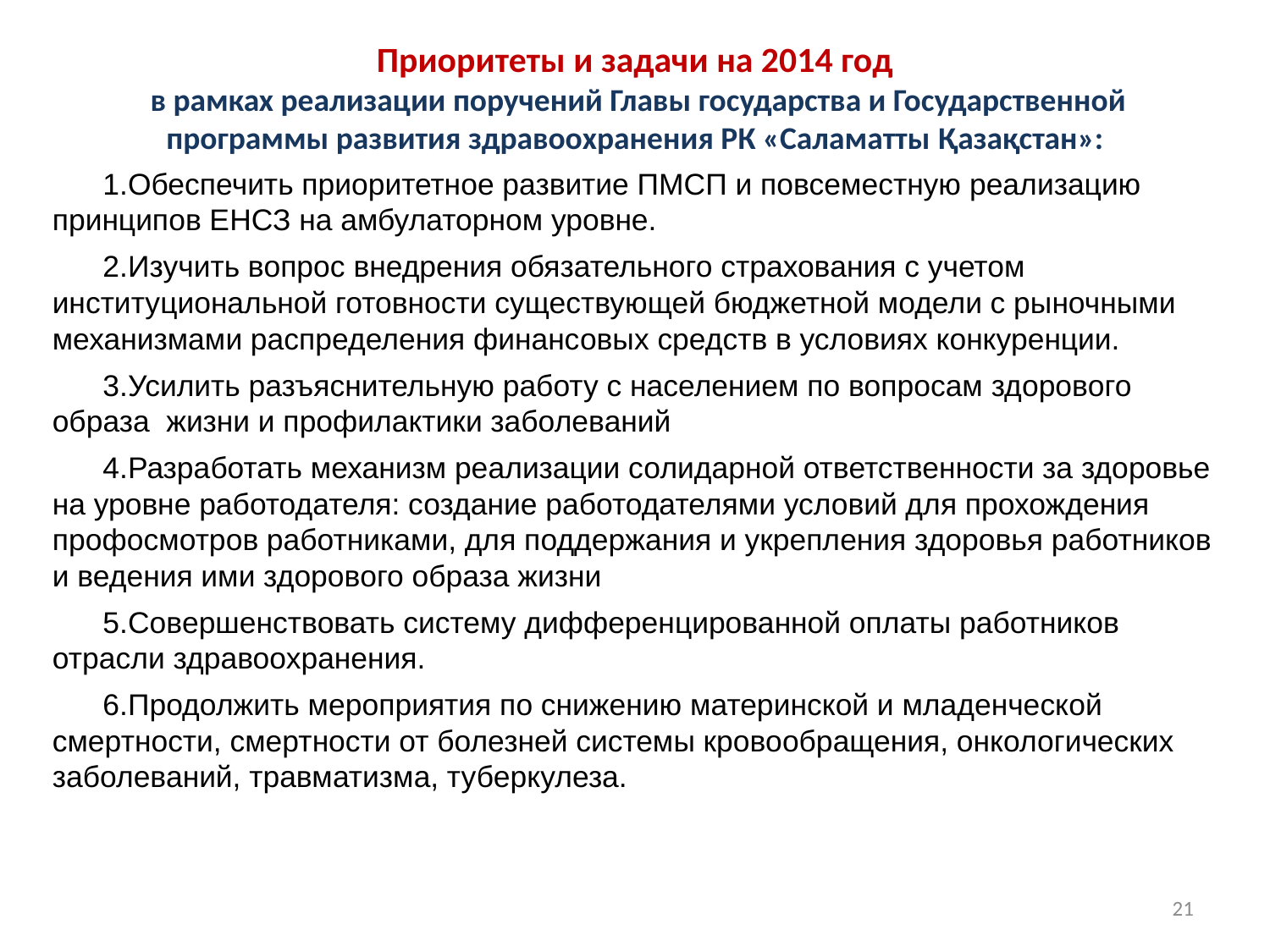

# Приоритеты и задачи на 2014 год в рамках реализации поручений Главы государства и Государственной программы развития здравоохранения РК «Саламатты Қазақстан»:
Обеспечить приоритетное развитие ПМСП и повсеместную реализацию принципов ЕНСЗ на амбулаторном уровне.
Изучить вопрос внедрения обязательного страхования с учетом институциональной готовности существующей бюджетной модели с рыночными механизмами распределения финансовых средств в условиях конкуренции.
Усилить разъяснительную работу с населением по вопросам здорового образа  жизни и профилактики заболеваний
Разработать механизм реализации солидарной ответственности за здоровье на уровне работодателя: создание работодателями условий для прохождения профосмотров работниками, для поддержания и укрепления здоровья работников и ведения ими здорового образа жизни
Совершенствовать систему дифференцированной оплаты работников отрасли здравоохранения.
Продолжить мероприятия по снижению материнской и младенческой смертности, смертности от болезней системы кровообращения, онкологических заболеваний, травматизма, туберкулеза.

21